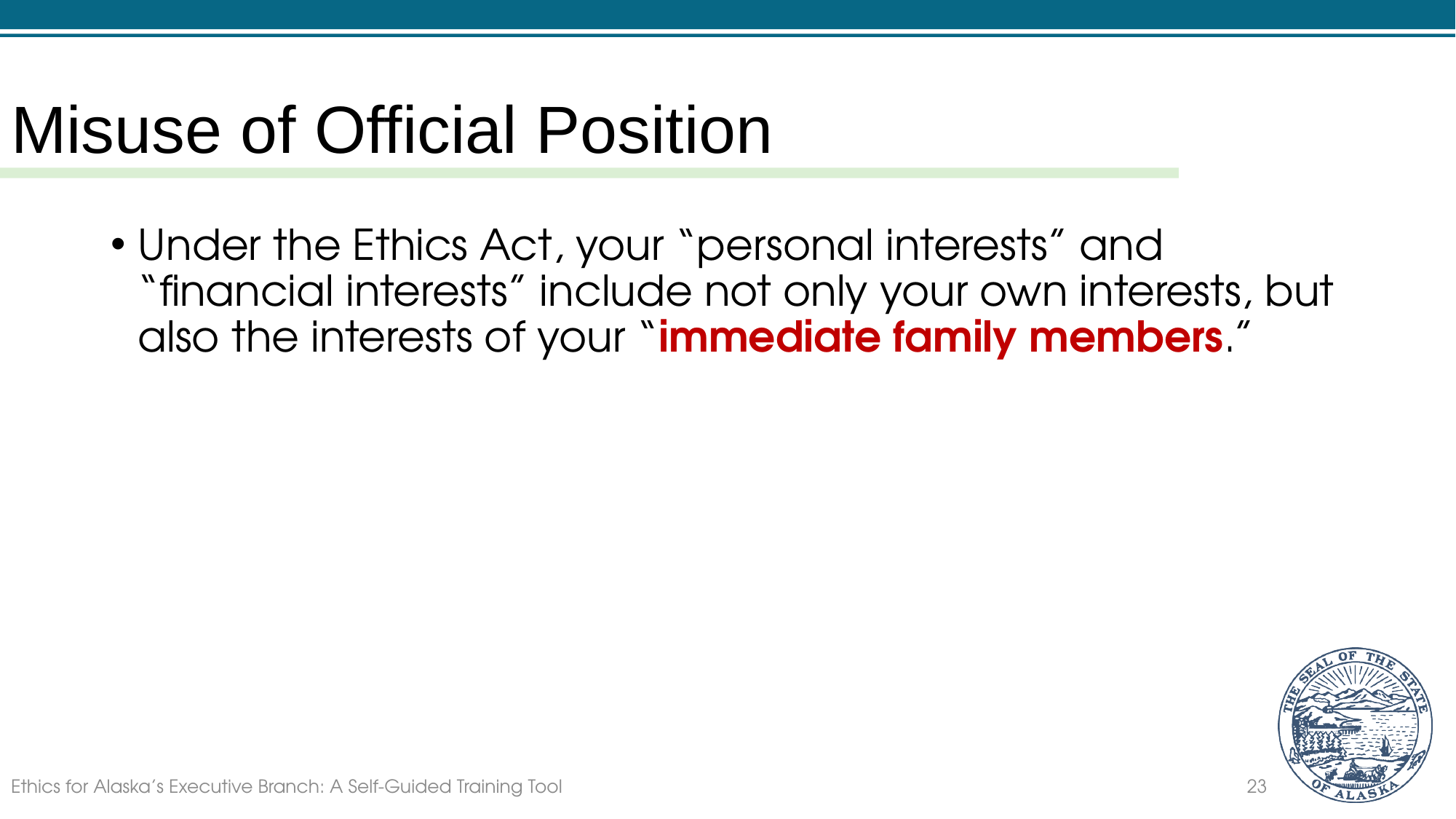

# Misuse of Official Position
Under the Ethics Act, your “personal interests” and “financial interests” include not only your own interests, but also the interests of your “immediate family members.”
Ethics for Alaska’s Executive Branch: A Self-Guided Training Tool
23